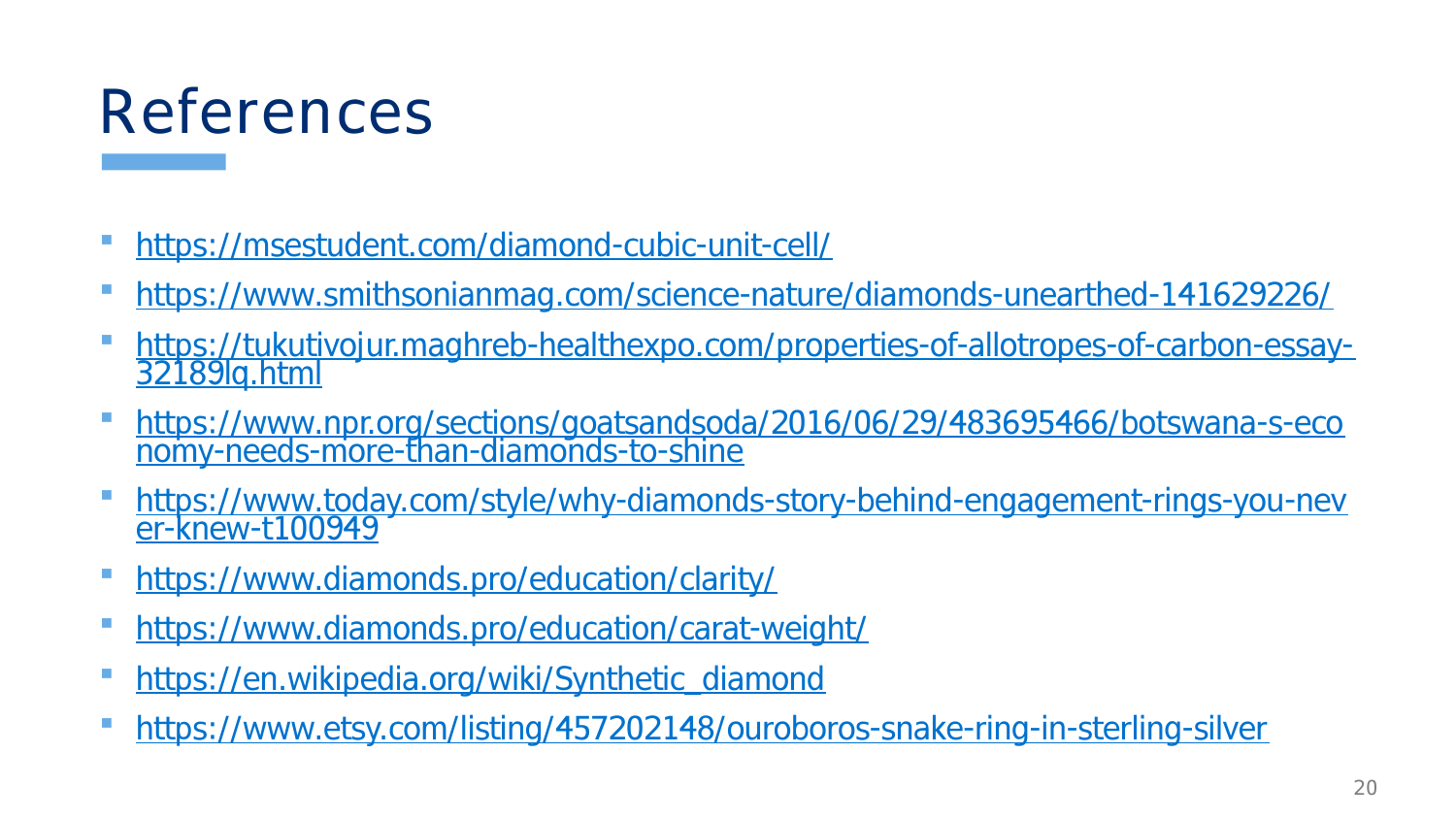

# References
https://msestudent.com/diamond-cubic-unit-cell/
https://www.smithsonianmag.com/science-nature/diamonds-unearthed-141629226/
https://tukutivojur.maghreb-healthexpo.com/properties-of-allotropes-of-carbon-essay-32189lq.html
https://www.npr.org/sections/goatsandsoda/2016/06/29/483695466/botswana-s-economy-needs-more-than-diamonds-to-shine
https://www.today.com/style/why-diamonds-story-behind-engagement-rings-you-never-knew-t100949
https://www.diamonds.pro/education/clarity/
https://www.diamonds.pro/education/carat-weight/
https://en.wikipedia.org/wiki/Synthetic_diamond
https://www.etsy.com/listing/457202148/ouroboros-snake-ring-in-sterling-silver